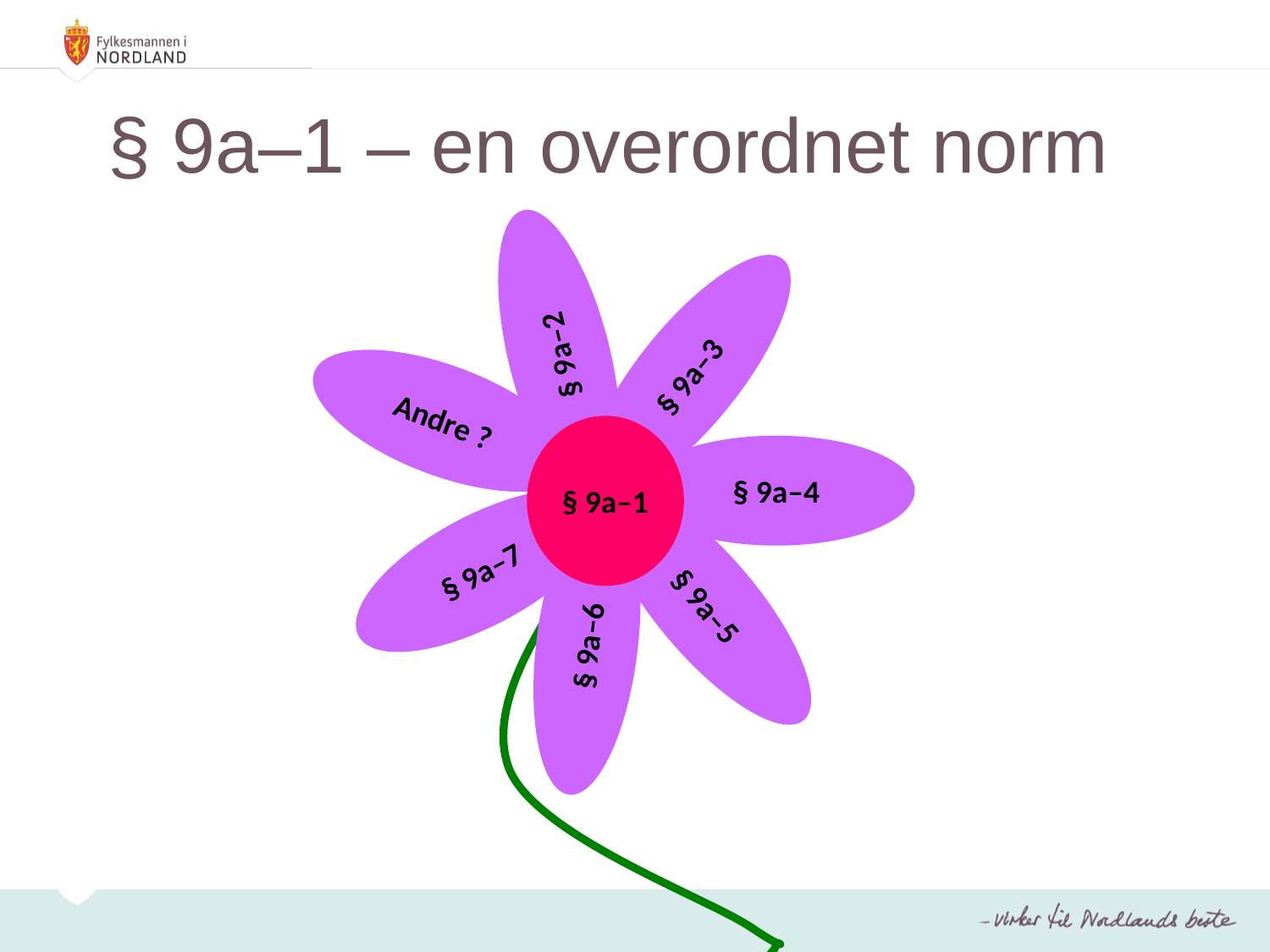

# § 9a–1 – en overordnet norm
§ 9a–2
§ 9a–3
Andre ?
§ 9a–1
§ 9a–4
§ 9a–7

§ 9a–5
§ 9a–6